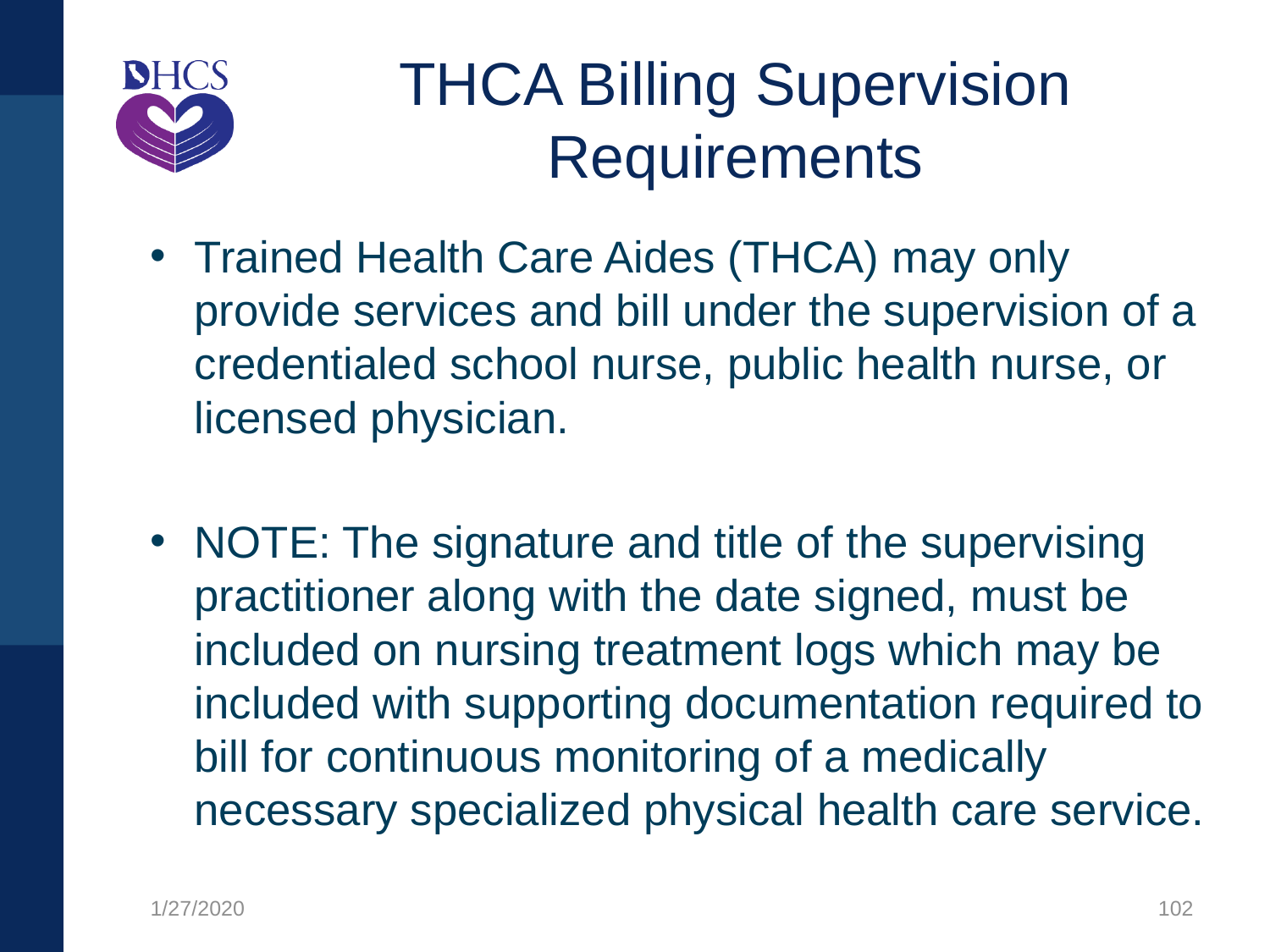

# THCA Billing Supervision Requirements
Trained Health Care Aides (THCA) may only provide services and bill under the supervision of a credentialed school nurse, public health nurse, or licensed physician.

NOTE: The signature and title of the supervising practitioner along with the date signed, must be included on nursing treatment logs which may be included with supporting documentation required to bill for continuous monitoring of a medically necessary specialized physical health care service.

1/27/2020
102